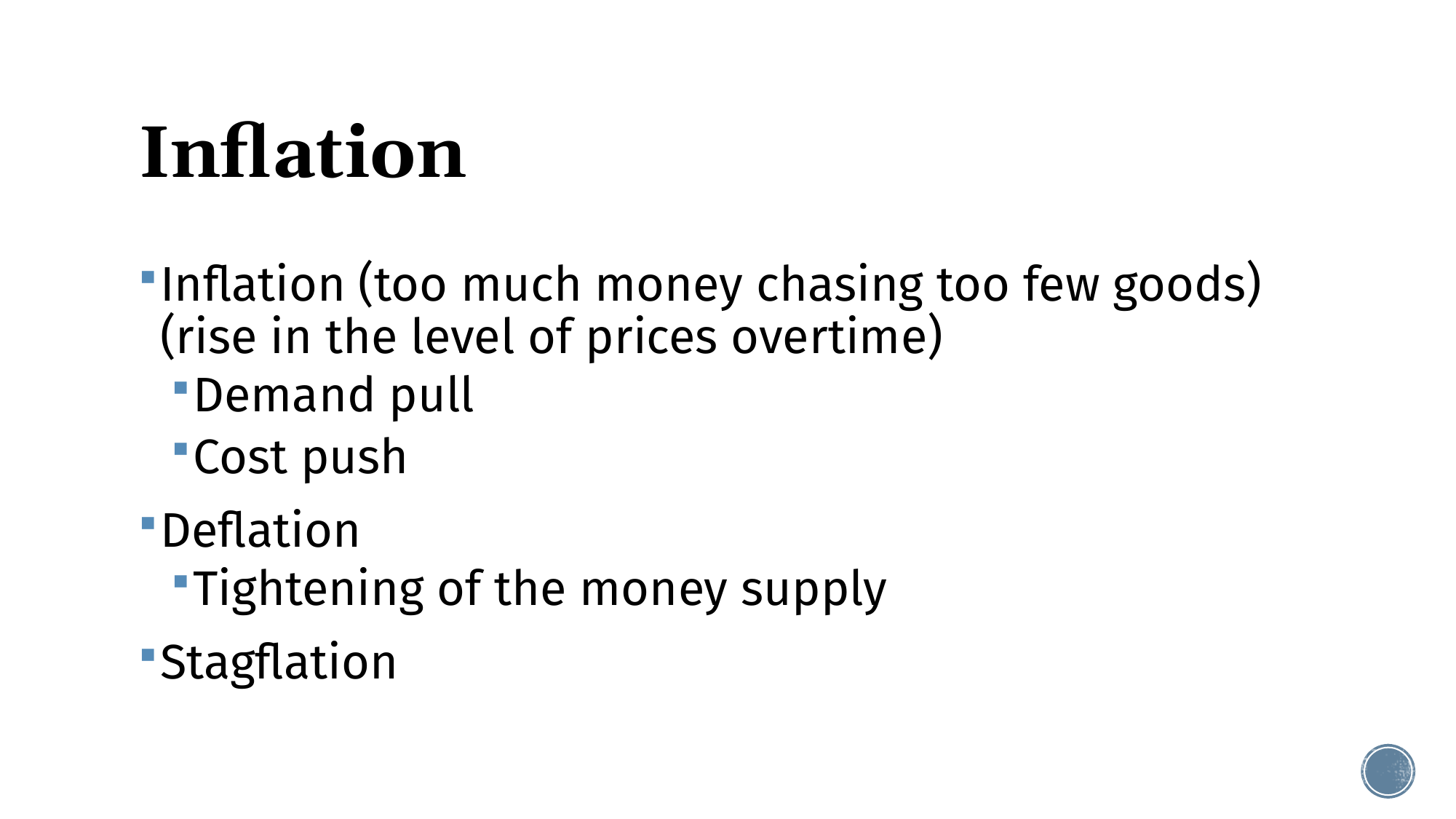

# Inflation
Inflation (too much money chasing too few goods) (rise in the level of prices overtime)
Demand pull
Cost push
Deflation
Tightening of the money supply
Stagflation